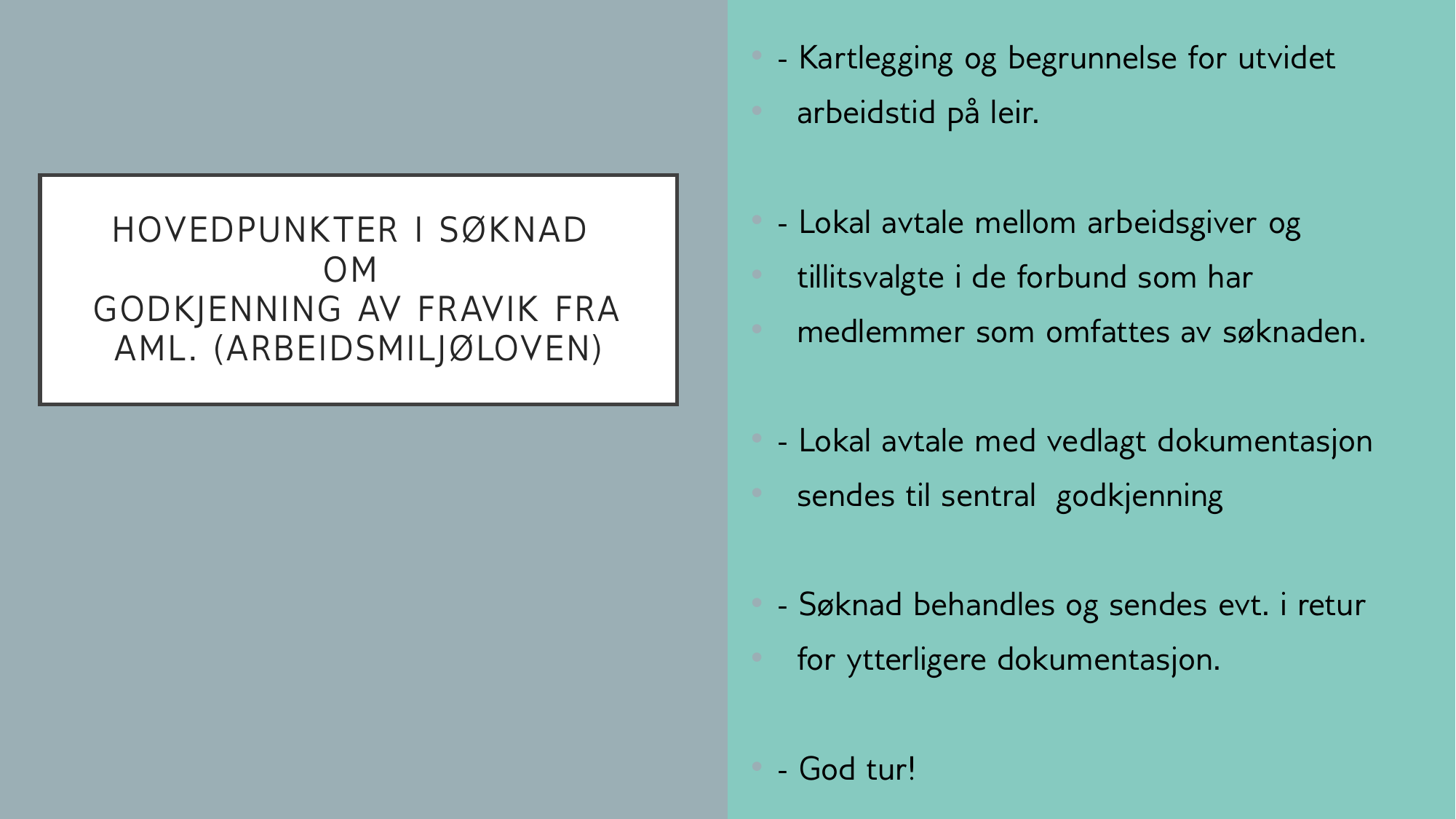

- Kartlegging og begrunnelse for utvidet
  arbeidstid på leir.

- Lokal avtale mellom arbeidsgiver og
  tillitsvalgte i de forbund som har
  medlemmer som omfattes av søknaden.

- Lokal avtale med vedlagt dokumentasjon
  sendes til sentral  godkjenning

- Søknad behandles og sendes evt. i retur
  for ytterligere dokumentasjon.

- God tur!
# Hovedpunkter i søknad om godkjenning av fravik fra AML. (arbeidsmiljøloven)